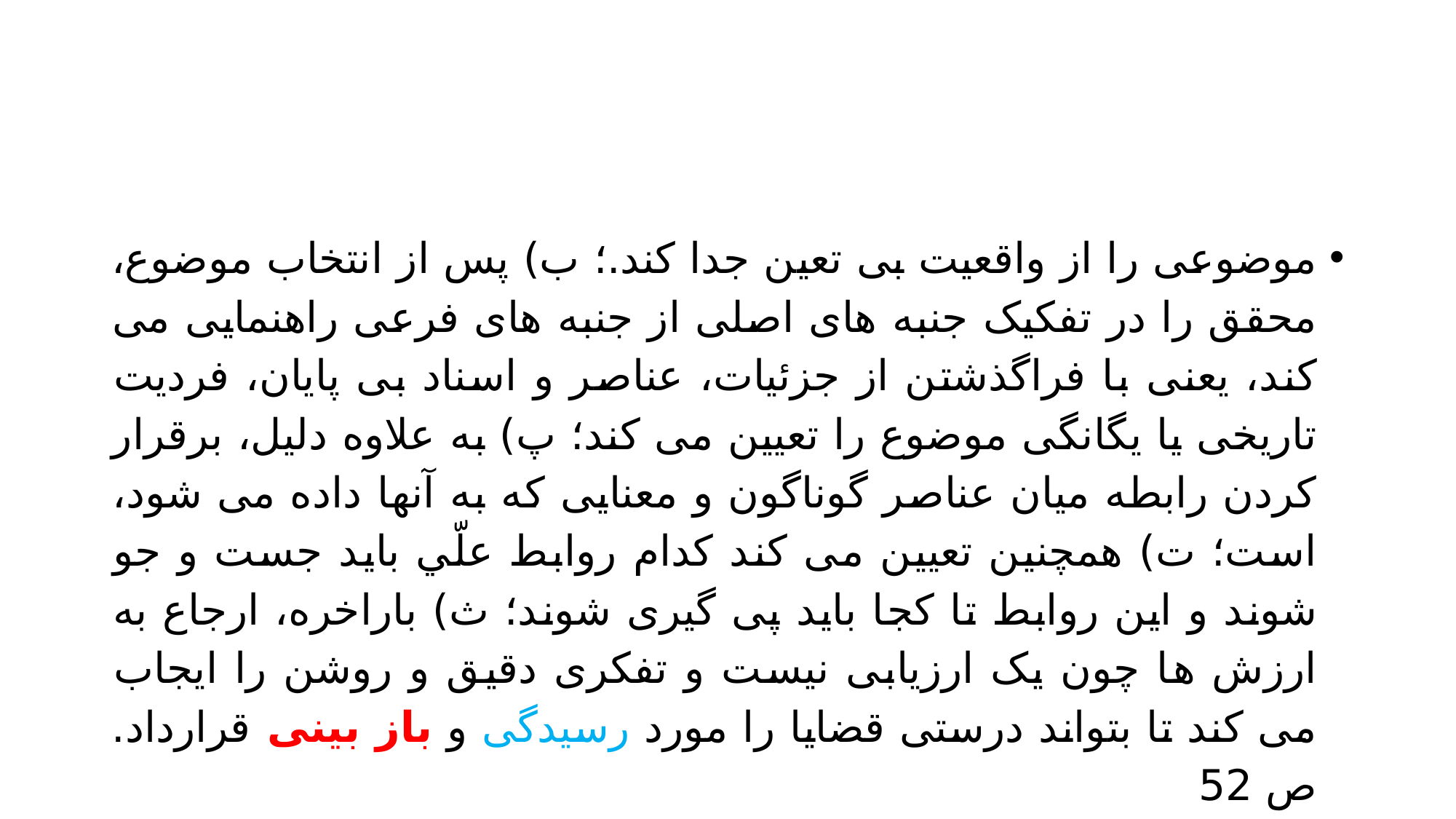

#
موضوعی را از واقعیت بی تعین جدا کند.؛ ب) پس از انتخاب موضوع، محقق را در تفکیک جنبه های اصلی از جنبه های فرعی راهنمایی می کند، یعنی با فراگذشتن از جزئیات، عناصر و اسناد بی پایان، فردیت تاریخی یا یگانگی موضوع را تعیین می کند؛ پ) به علاوه دلیل، برقرار کردن رابطه میان عناصر گوناگون و معنایی که به آنها داده می شود، است؛ ت) همچنین تعیین می کند کدام روابط علّي باید جست و جو شوند و این روابط تا کجا باید پی گیری شوند؛ ث) باراخره، ارجاع به ارزش ها چون یک ارزیابی نیست و تفکری دقیق و روشن را ایجاب می کند تا بتواند درستی قضایا را مورد رسیدگی و باز بینی قرارداد. ص 52